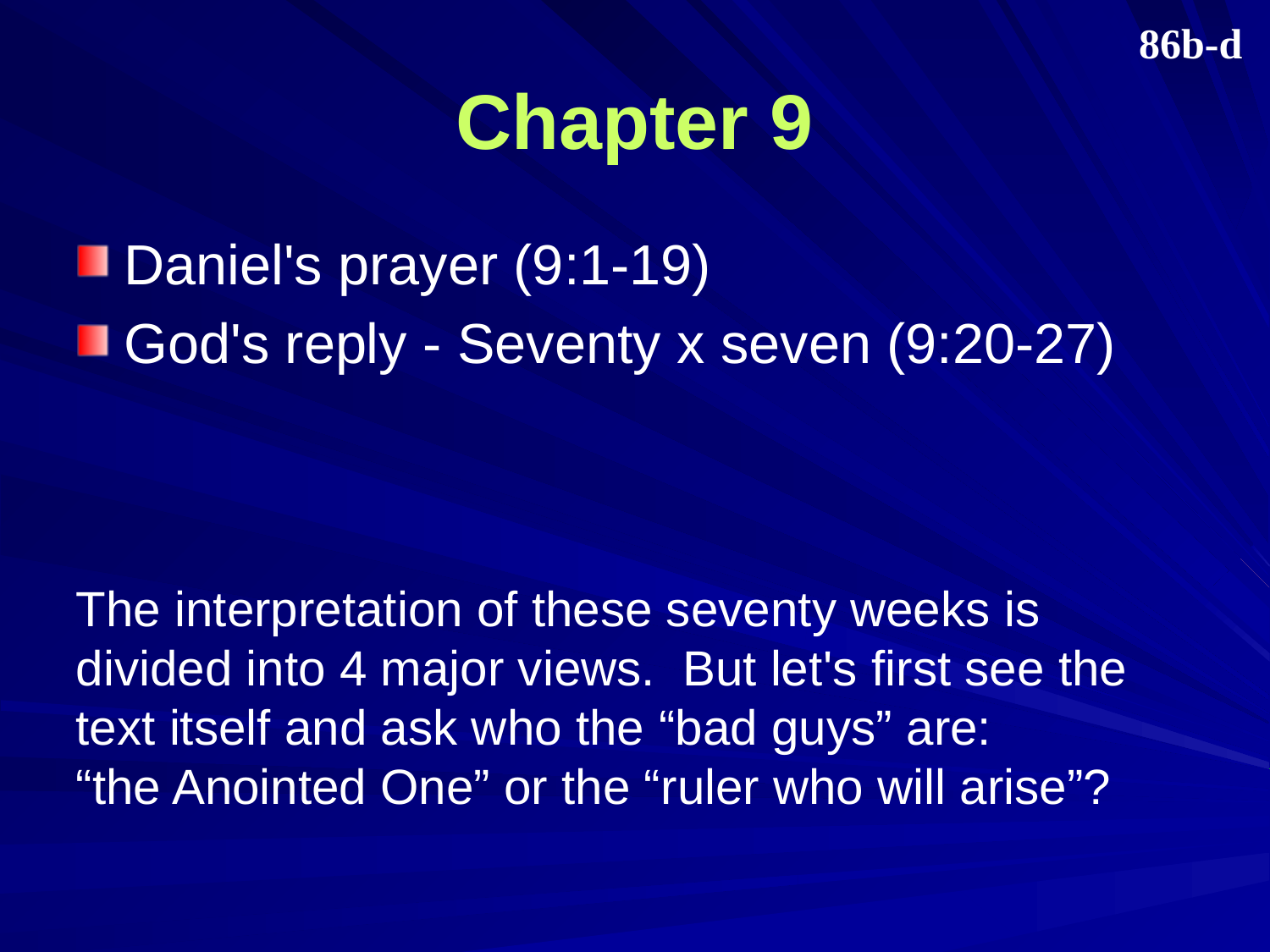

86b-d
# Chapter 9
Daniel's prayer (9:1-19)
God's reply - Seventy x seven (9:20-27)
The interpretation of these seventy weeks is divided into 4 major views.  But let's first see the text itself and ask who the “bad guys” are:
“the Anointed One” or the “ruler who will arise”?